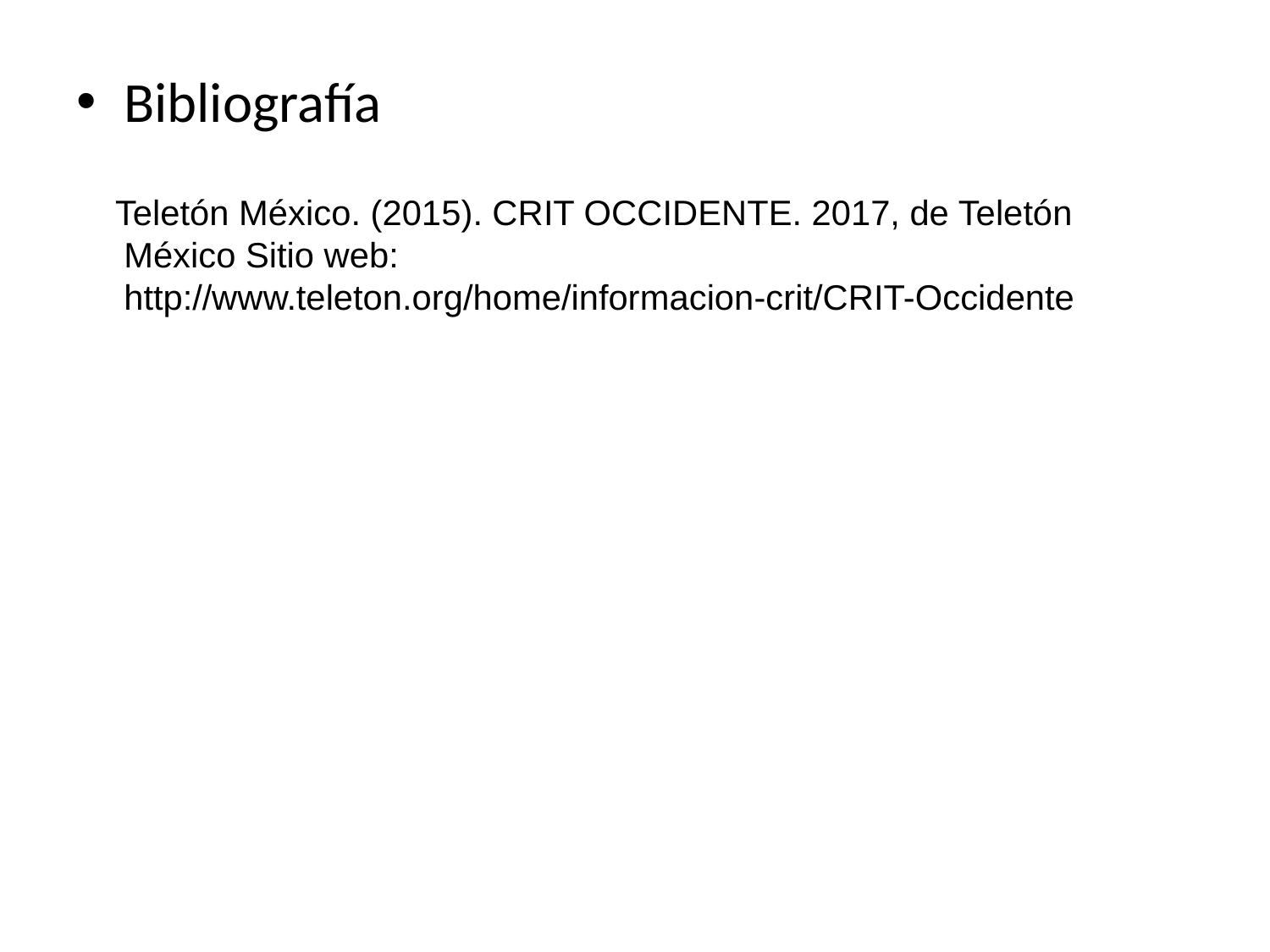

Bibliografía

    Teletón México. (2015). CRIT OCCIDENTE. 2017, de Teletón México Sitio web: http://www.teleton.org/home/informacion-crit/CRIT-Occidente